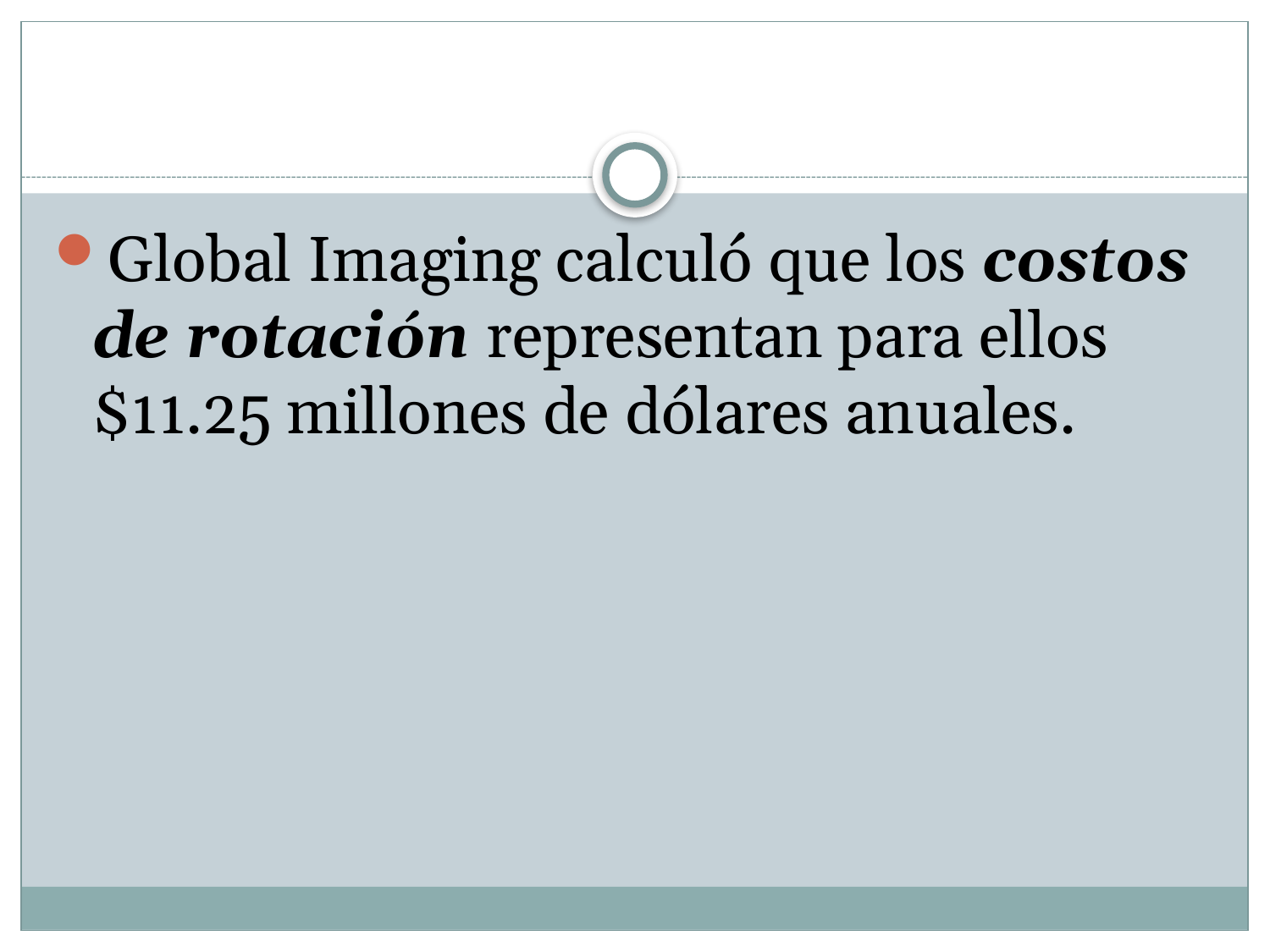

#
Global Imaging calculó que los costos de rotación representan para ellos $11.25 millones de dólares anuales.